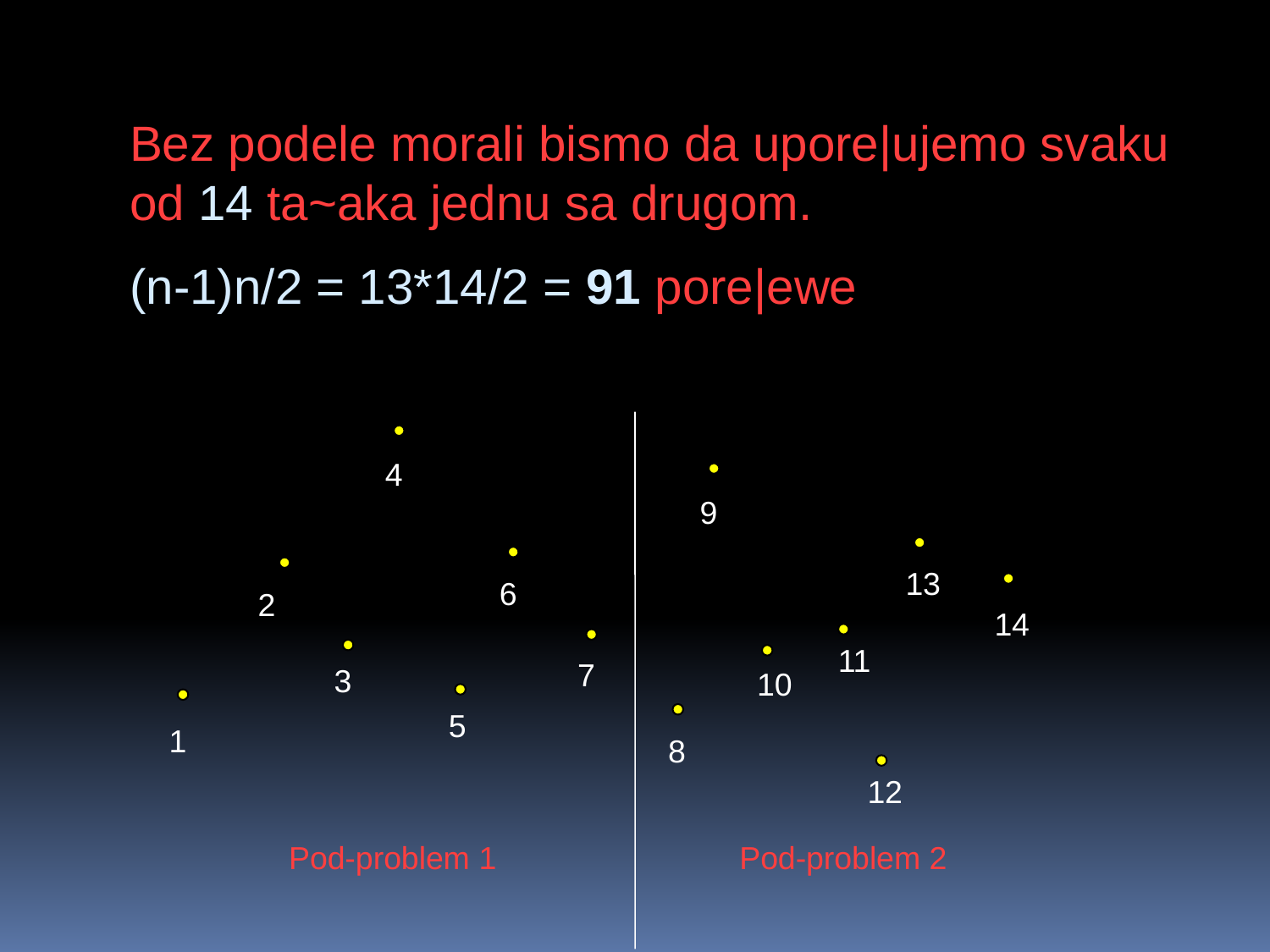

0
Bez podele morali bismo da upore|ujemo svaku od 14 ta~aka jednu sa drugom.
(n-1)n/2 = 13*14/2 = 91 pore|ewe

4

9

13
6

2
14

11

7
3
10

5

1
8

12
Pod-problem 1
Pod-problem 2